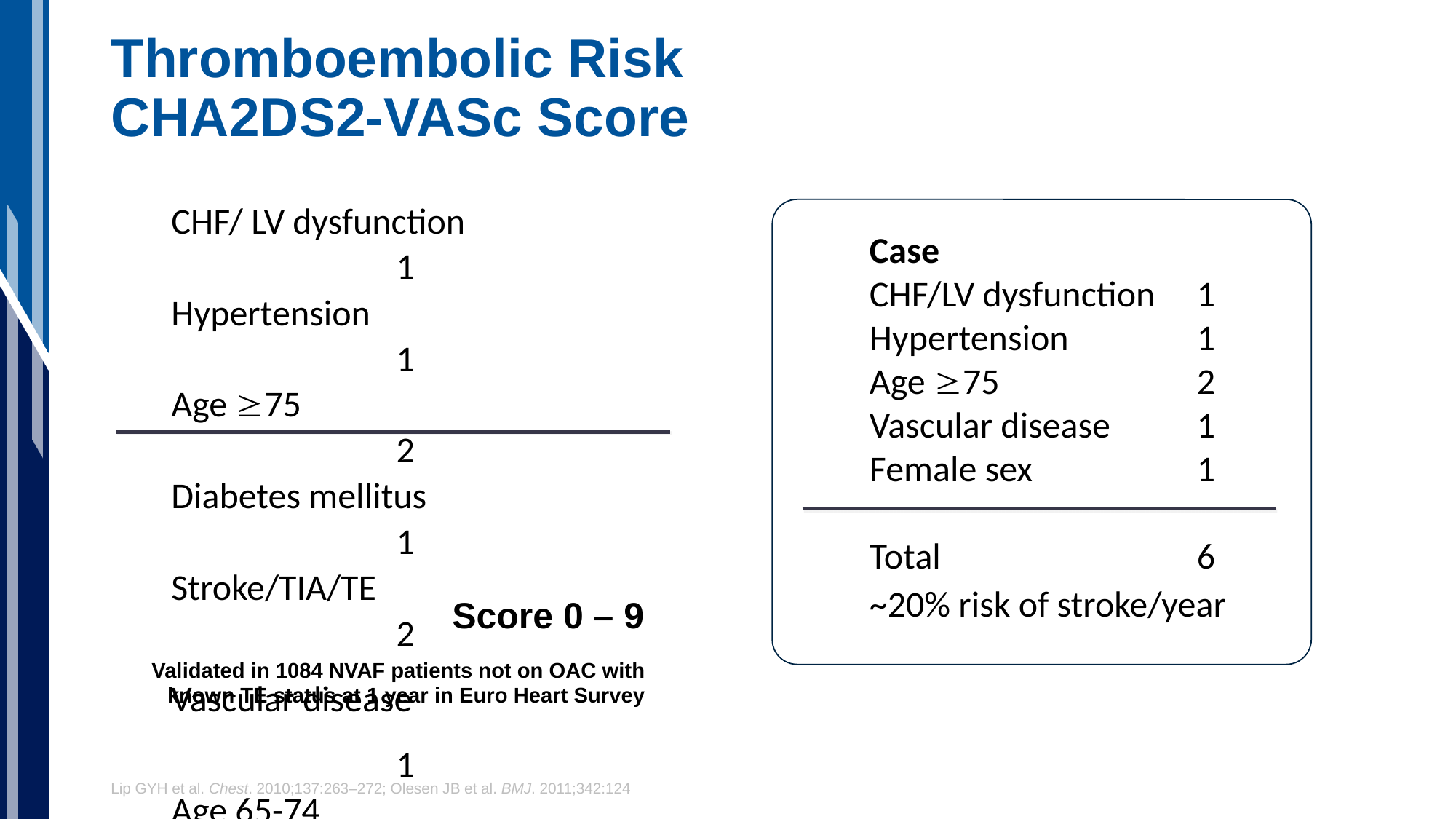

# Thromboembolic Risk CHA2DS2-VASc Score
CHF/ LV dysfunction			1
Hypertension			1
Age ≥75			2
Diabetes mellitus			1
Stroke/TIA/TE			2
Vascular disease			1
Age 65-74			1
Female sex			1
Score 0 – 9
Validated in 1084 NVAF patients not on OAC with known TE status at 1 year in Euro Heart Survey

Case
CHF/LV dysfunction	1
Hypertension 		1
Age ≥75		2
Vascular disease	1
Female sex		1

Total			6
~20% risk of stroke/year
Lip GYH et al. Chest. 2010;137:263–272; Olesen JB et al. BMJ. 2011;342:124